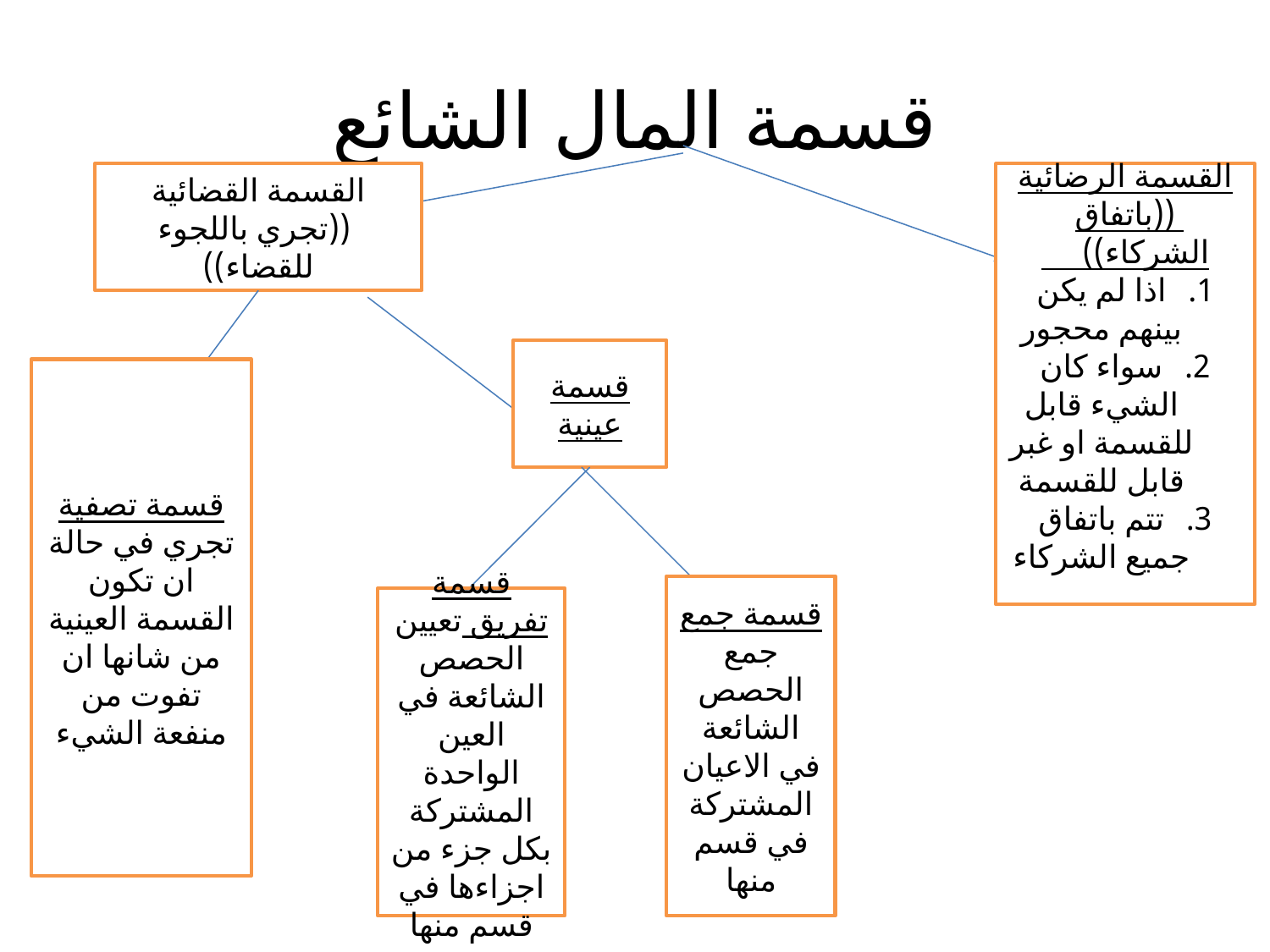

# قسمة المال الشائع
القسمة القضائية
 ((تجري باللجوء للقضاء))
القسمة الرضائية ((باتفاق الشركاء))
اذا لم يكن بينهم محجور
سواء كان الشيء قابل للقسمة او غبر قابل للقسمة
تتم باتفاق جميع الشركاء

قسمة عينية
قسمة تصفية
تجري في حالة ان تكون القسمة العينية من شانها ان تفوت من منفعة الشيء
قسمة جمع جمع الحصص الشائعة في الاعيان المشتركة في قسم منها
قسمة تفريق تعيين الحصص الشائعة في العين الواحدة المشتركة بكل جزء من اجزاءها في قسم منها